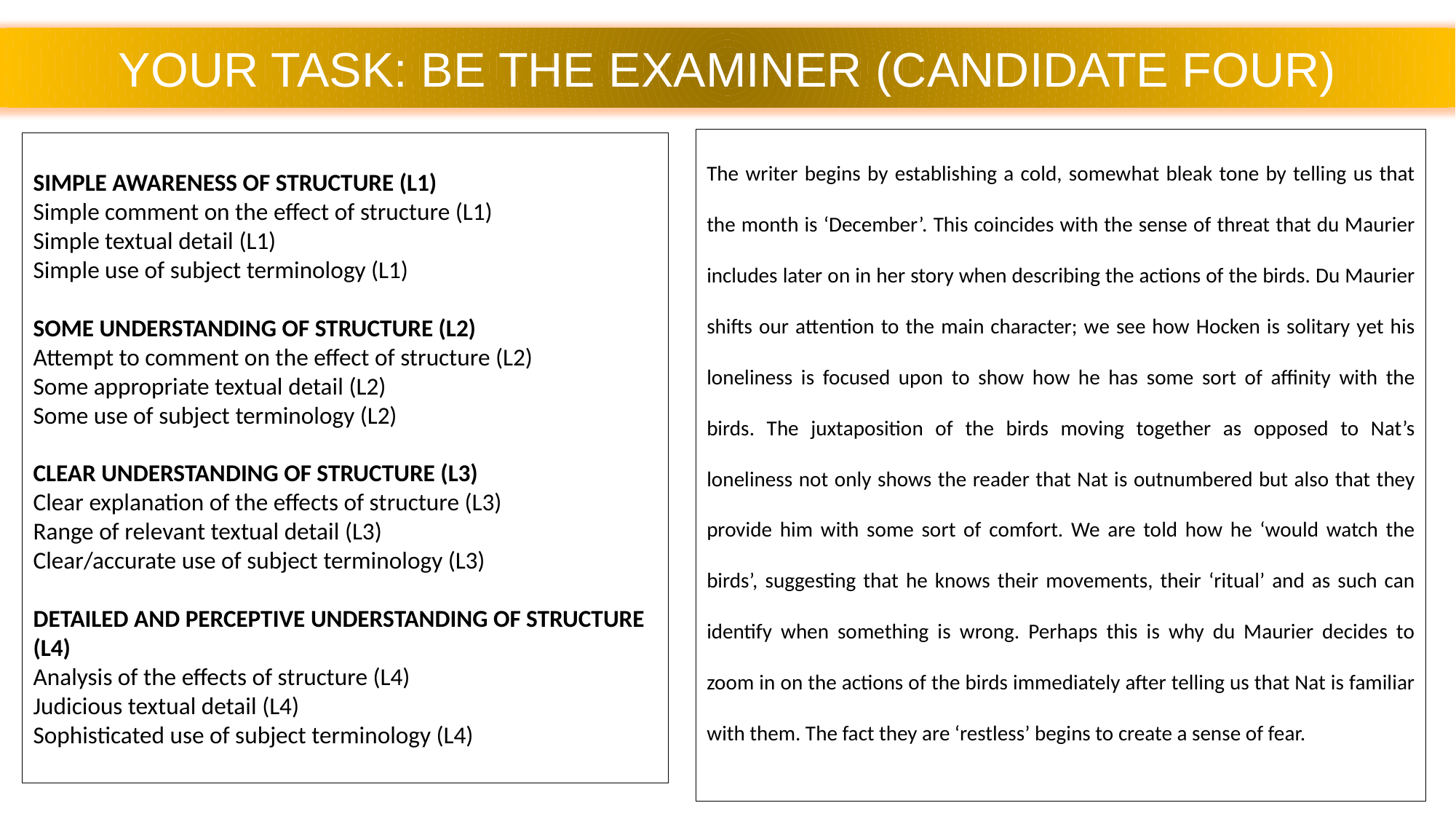

YOUR TASK: BE THE EXAMINER (CANDIDATE FOUR)
The writer begins by establishing a cold, somewhat bleak tone by telling us that the month is ‘December’. This coincides with the sense of threat that du Maurier includes later on in her story when describing the actions of the birds. Du Maurier shifts our attention to the main character; we see how Hocken is solitary yet his loneliness is focused upon to show how he has some sort of affinity with the birds. The juxtaposition of the birds moving together as opposed to Nat’s loneliness not only shows the reader that Nat is outnumbered but also that they provide him with some sort of comfort. We are told how he ‘would watch the birds’, suggesting that he knows their movements, their ‘ritual’ and as such can identify when something is wrong. Perhaps this is why du Maurier decides to zoom in on the actions of the birds immediately after telling us that Nat is familiar with them. The fact they are ‘restless’ begins to create a sense of fear.

SIMPLE AWARENESS OF STRUCTURE (L1)
Simple comment on the effect of structure (L1)
Simple textual detail (L1)
Simple use of subject terminology (L1)

SOME UNDERSTANDING OF STRUCTURE (L2)
Attempt to comment on the effect of structure (L2)
Some appropriate textual detail (L2)
Some use of subject terminology (L2)

CLEAR UNDERSTANDING OF STRUCTURE (L3)
Clear explanation of the effects of structure (L3)
Range of relevant textual detail (L3)
Clear/accurate use of subject terminology (L3)

DETAILED AND PERCEPTIVE UNDERSTANDING OF STRUCTURE (L4)
Analysis of the effects of structure (L4)
Judicious textual detail (L4)
Sophisticated use of subject terminology (L4)